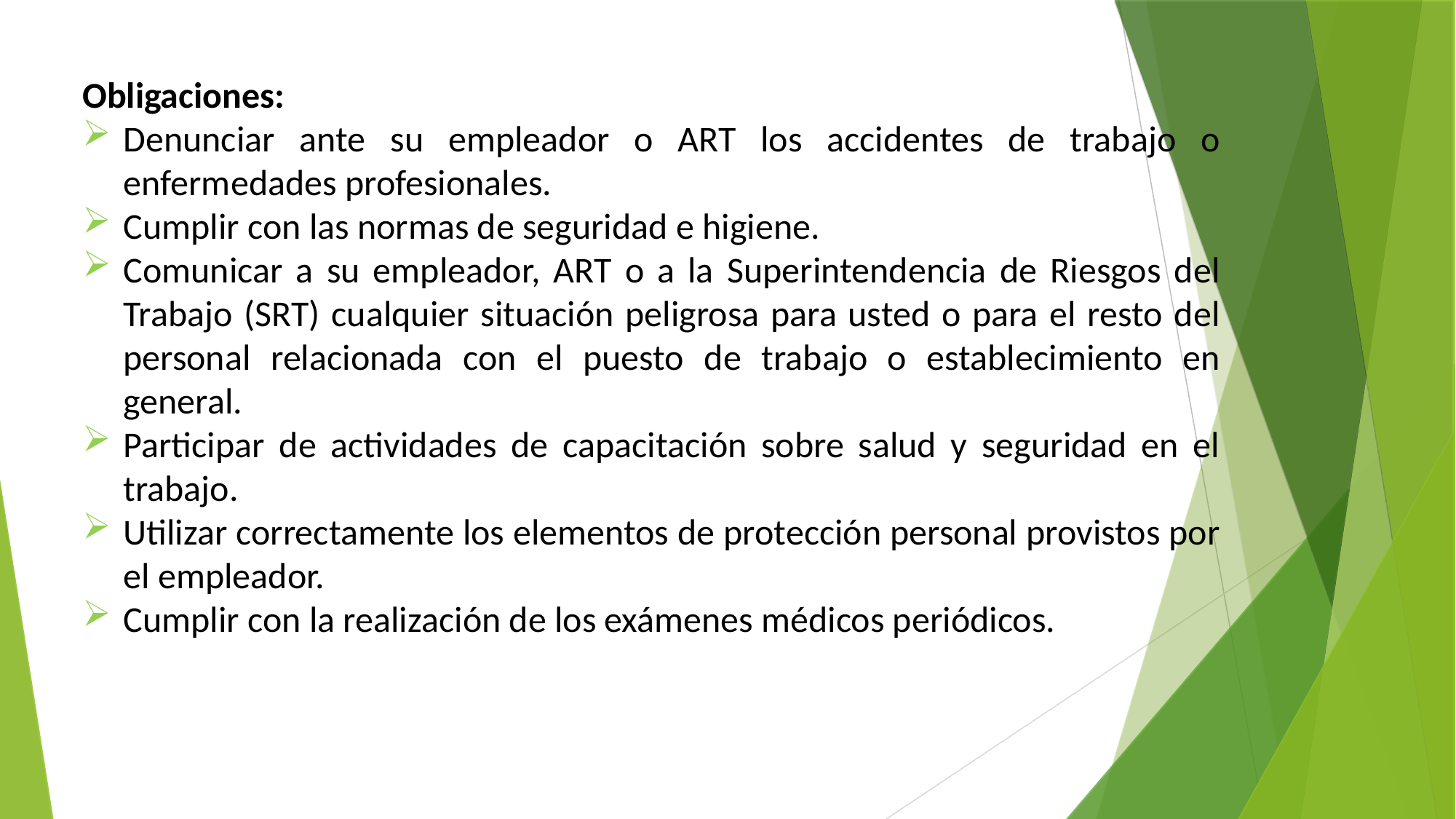

Obligaciones:
Denunciar ante su empleador o ART los accidentes de trabajo o enfermedades profesionales.
Cumplir con las normas de seguridad e higiene.
Comunicar a su empleador, ART o a la Superintendencia de Riesgos del Trabajo (SRT) cualquier situación peligrosa para usted o para el resto del personal relacionada con el puesto de trabajo o establecimiento en general.
Participar de actividades de capacitación sobre salud y seguridad en el trabajo.
Utilizar correctamente los elementos de protección personal provistos por el empleador.
Cumplir con la realización de los exámenes médicos periódicos.